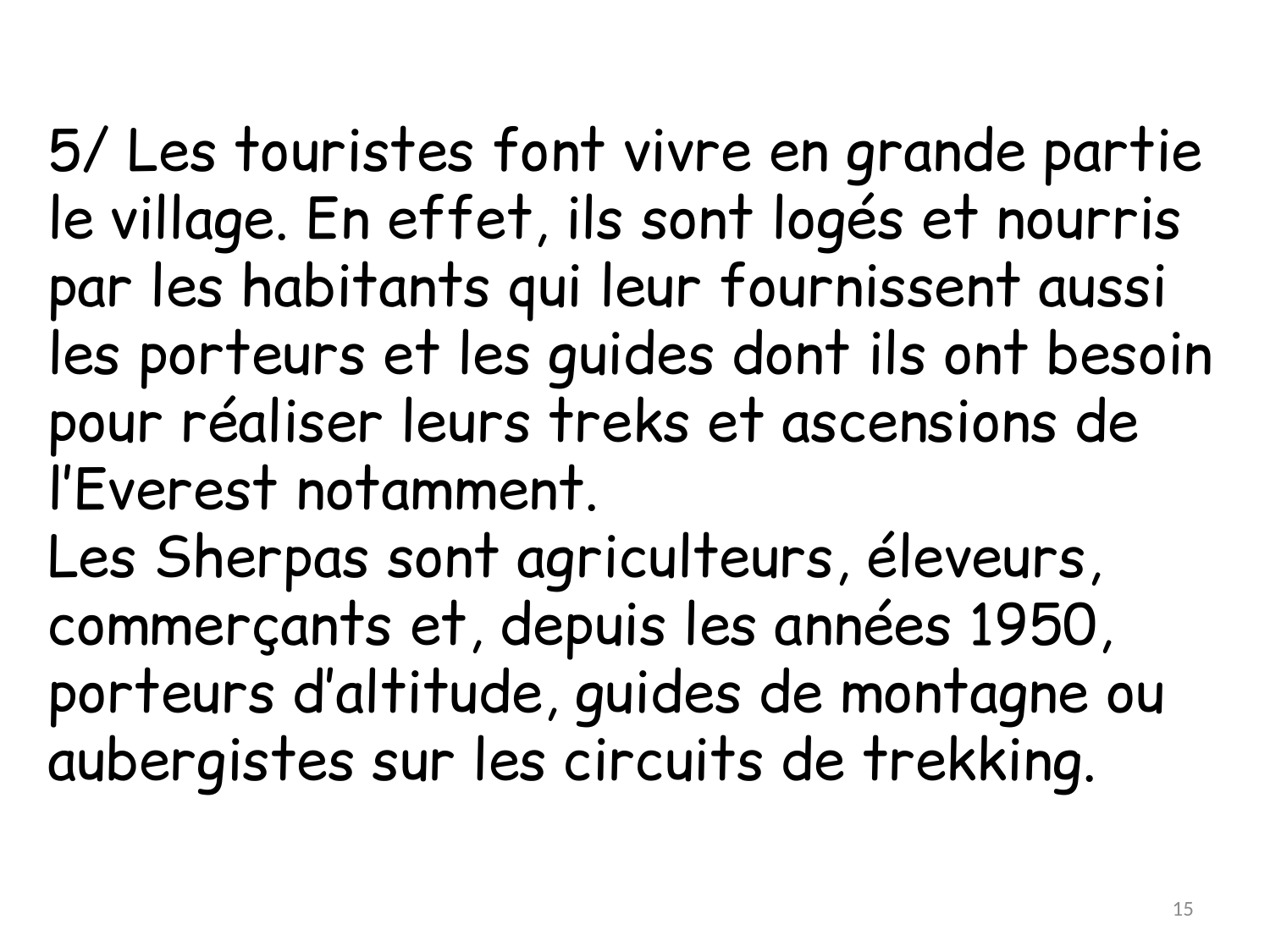

5/ Les touristes font vivre en grande partie le village. En effet, ils sont logés et nourris par les habitants qui leur fournissent aussi les porteurs et les guides dont ils ont besoin pour réaliser leurs treks et ascensions de l’Everest notamment.
Les Sherpas sont agriculteurs, éleveurs, commerçants et, depuis les années 1950, porteurs d’altitude, guides de montagne ou aubergistes sur les circuits de trekking.
15